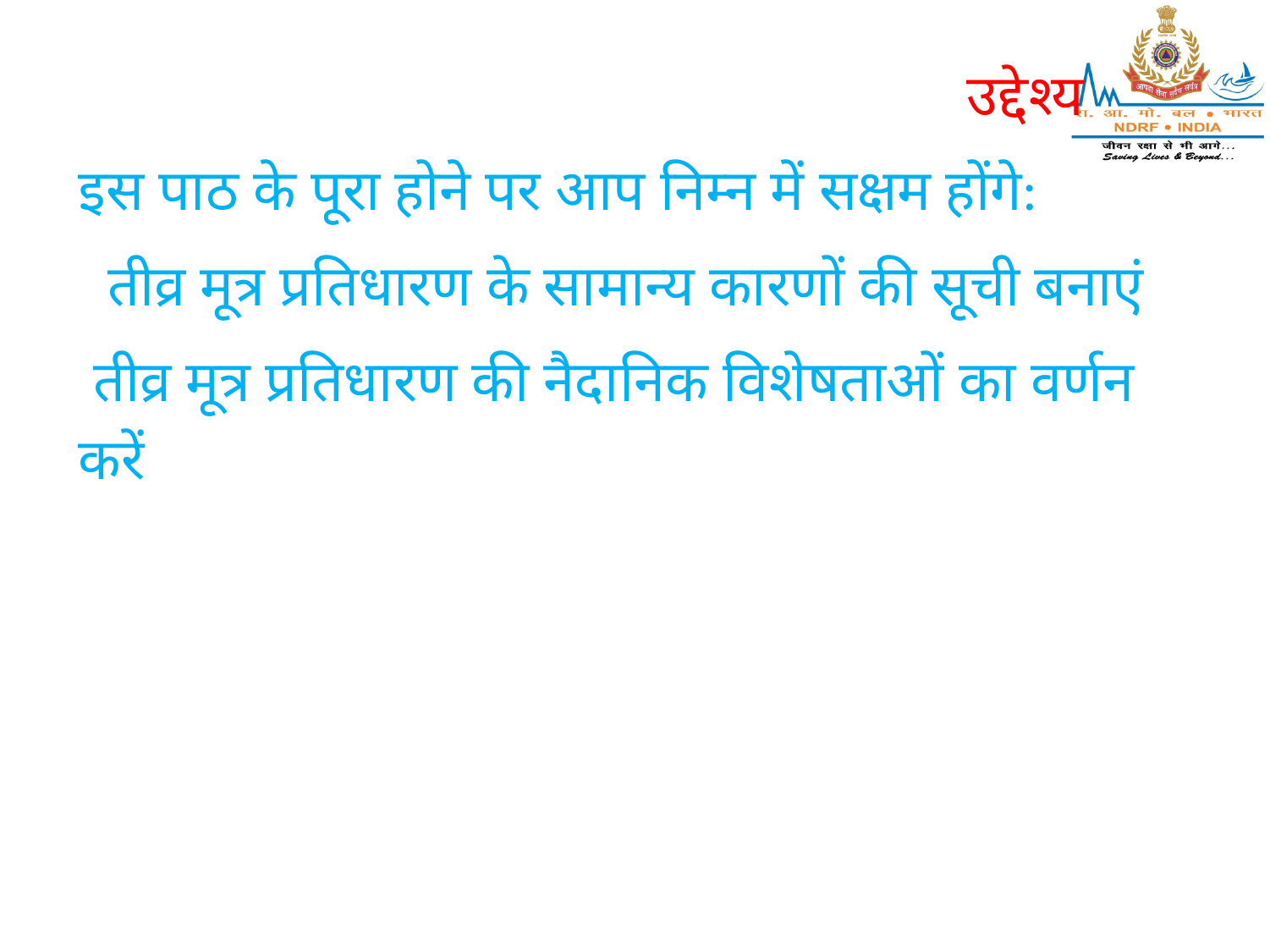

उद्देश्य
इस पाठ के पूरा होने पर आप निम्न में सक्षम होंगे:
  तीव्र मूत्र प्रतिधारण के सामान्य कारणों की सूची बनाएं
 तीव्र मूत्र प्रतिधारण की नैदानिक विशेषताओं का वर्णन करें